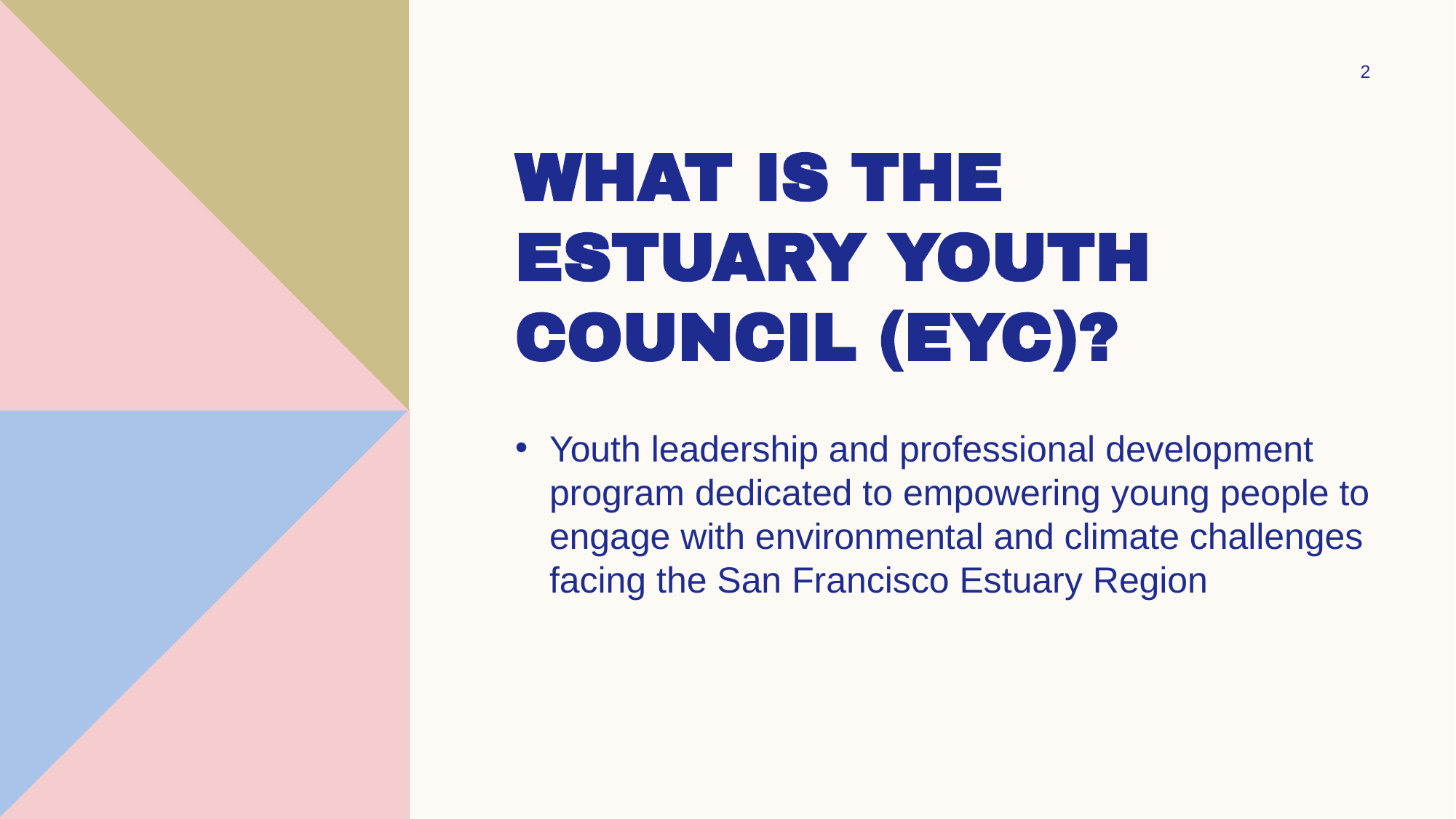

2
# What is the Estuary Youth Council (EYC)?
Youth leadership and professional development program dedicated to empowering young people to engage with environmental and climate challenges facing the San Francisco Estuary Region